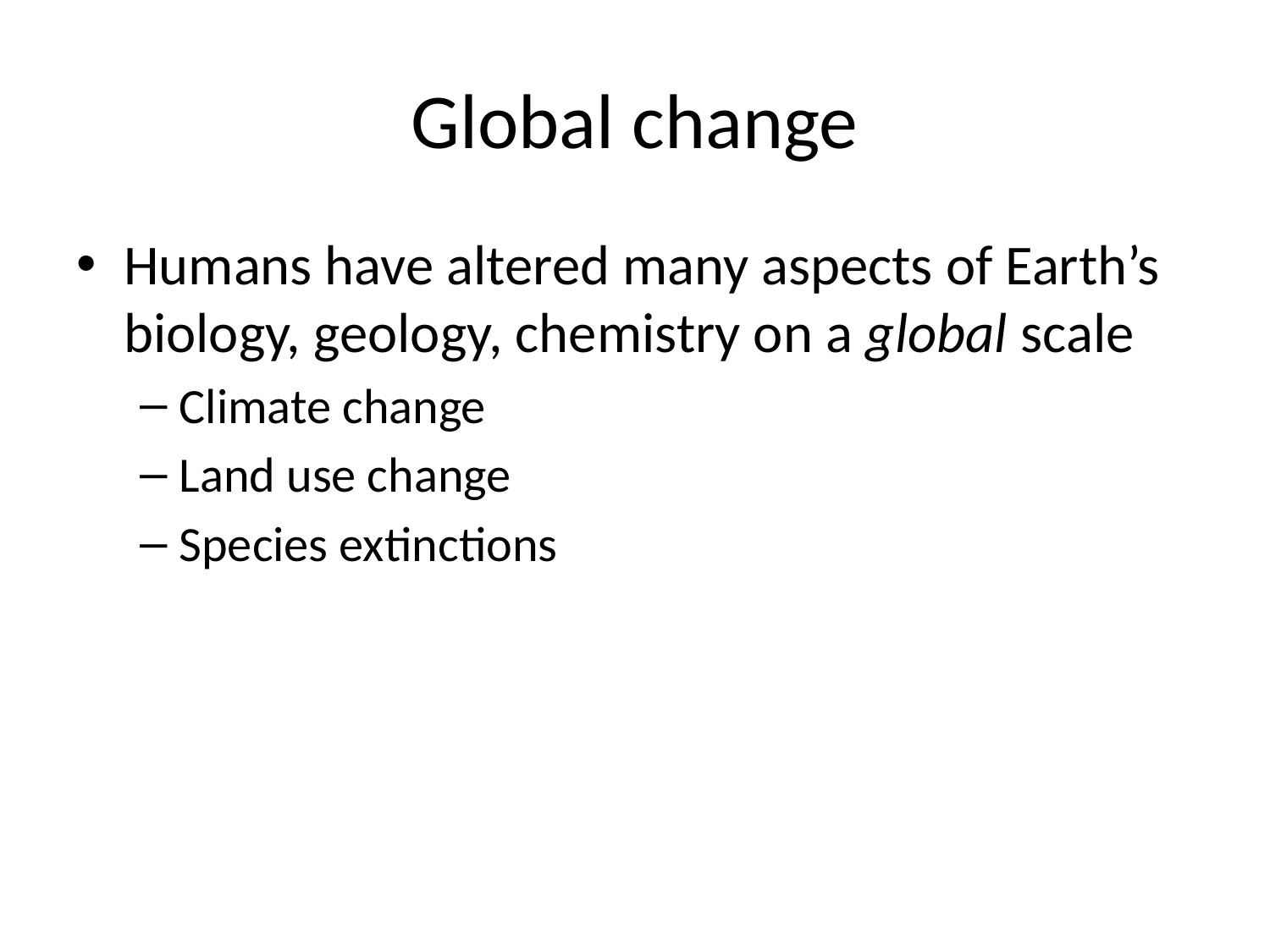

# Global change
Humans have altered many aspects of Earth’s biology, geology, chemistry on a global scale
Climate change
Land use change
Species extinctions